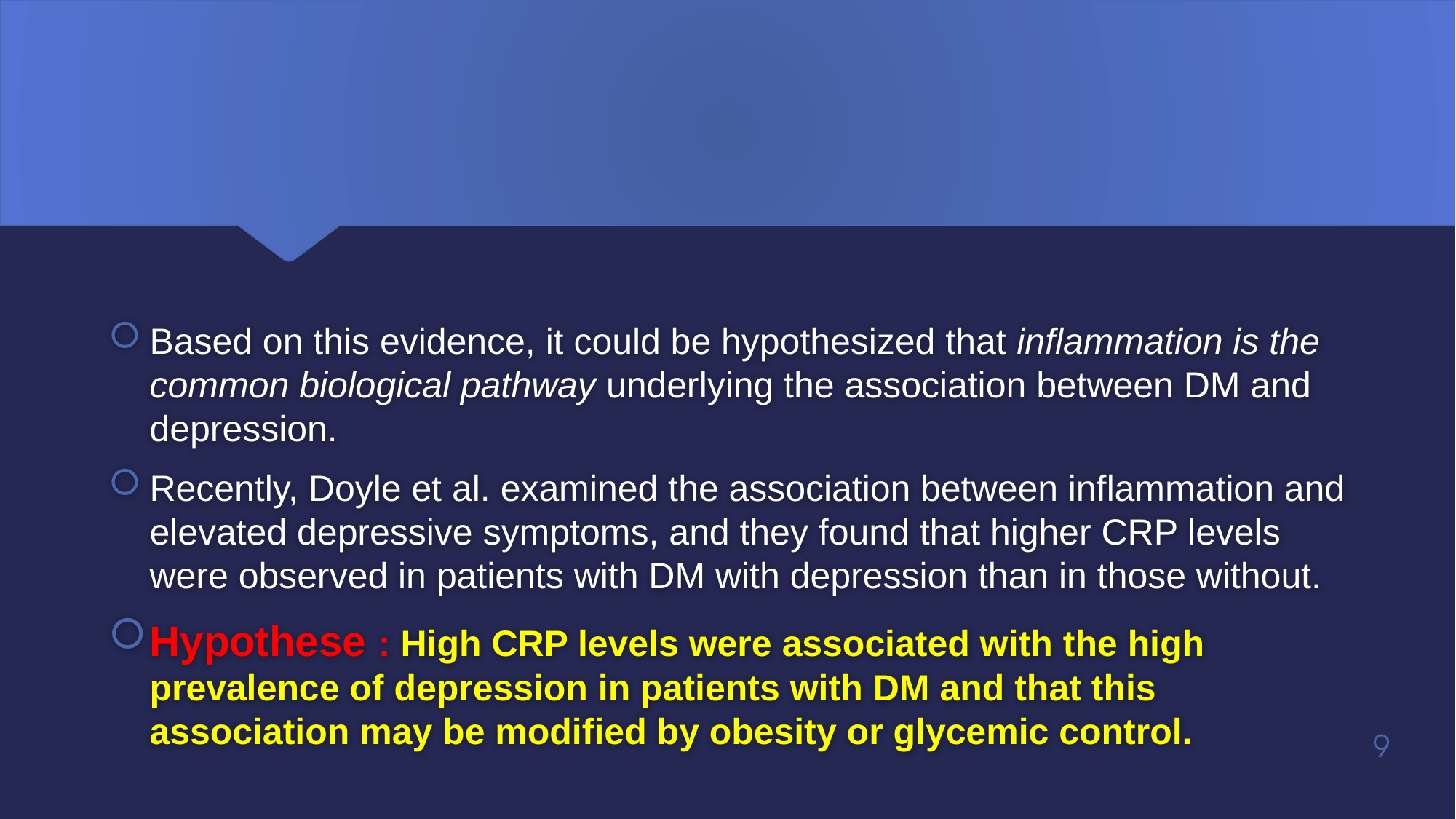

#
Based on this evidence, it could be hypothesized that inflammation is the common biological pathway underlying the association between DM and depression.
Recently, Doyle et al. examined the association between inflammation and elevated depressive symptoms, and they found that higher CRP levels were observed in patients with DM with depression than in those without.
Hypothese : High CRP levels were associated with the high prevalence of depression in patients with DM and that this association may be modified by obesity or glycemic control.

9